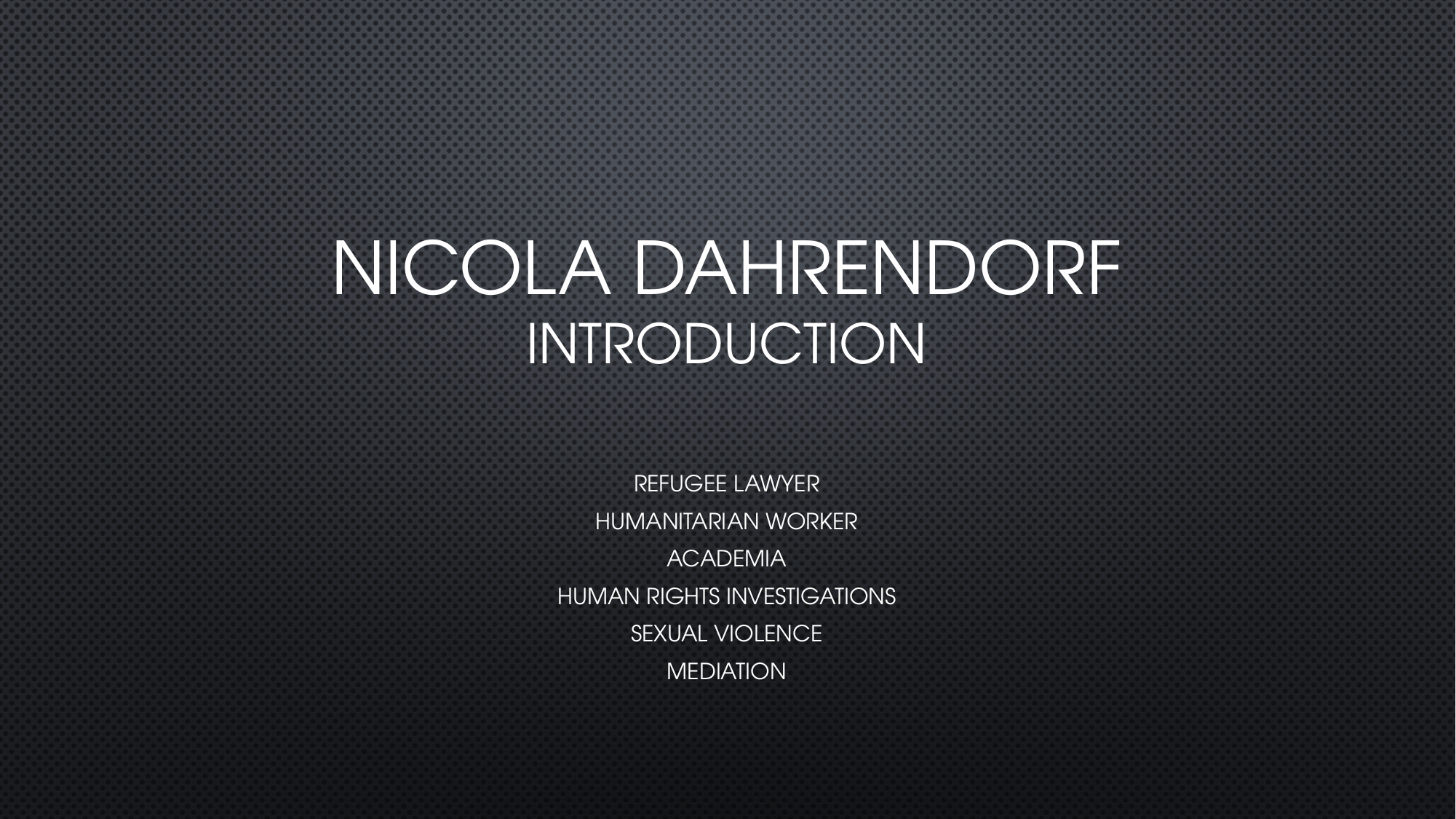

# Nicola Dahrendorf introduction
Refugee Lawyer
Humanitarian Worker
Academia
Human Rights Investigations
Sexual Violence
Mediation